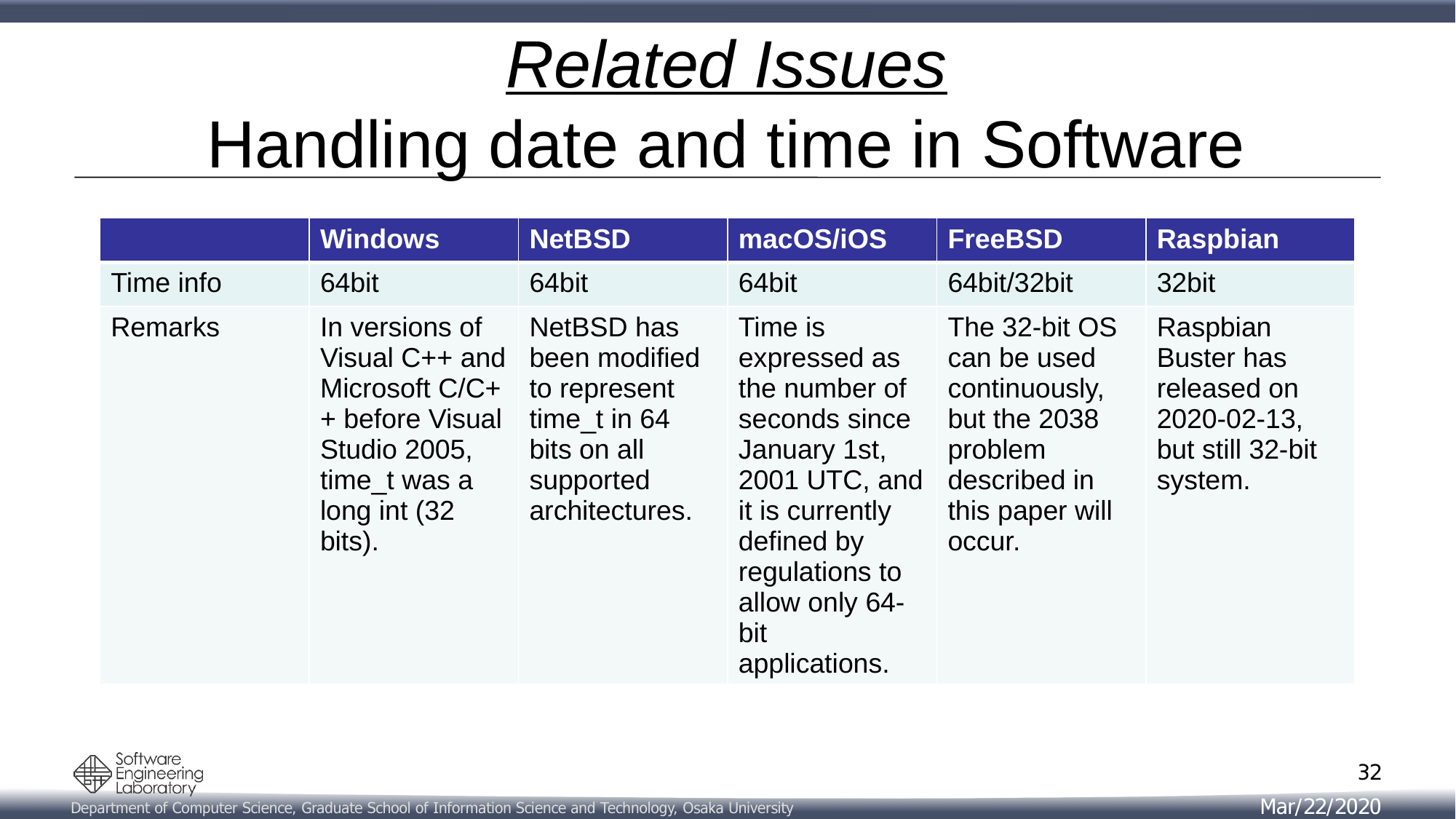

# Related Issues Handling date and time in Software
|  | Windows | NetBSD | macOS/iOS | FreeBSD | Raspbian |
| --- | --- | --- | --- | --- | --- |
| Time info | 64bit | 64bit | 64bit | 64bit/32bit | 32bit |
| Remarks | In versions of Visual C++ and Microsoft C/C++ before Visual Studio 2005, time\_t was a long int (32 bits). | NetBSD has been modified to represent time\_t in 64 bits on all supported architectures. | Time is expressed as the number of seconds since January 1st, 2001 UTC, and it is currently defined by regulations to allow only 64-bit applications. | The 32-bit OS can be used continuously, but the 2038 problem described in this paper will occur. | Raspbian Buster has released on 2020-02-13, but still 32-bit system. |
32
Mar/22/2020